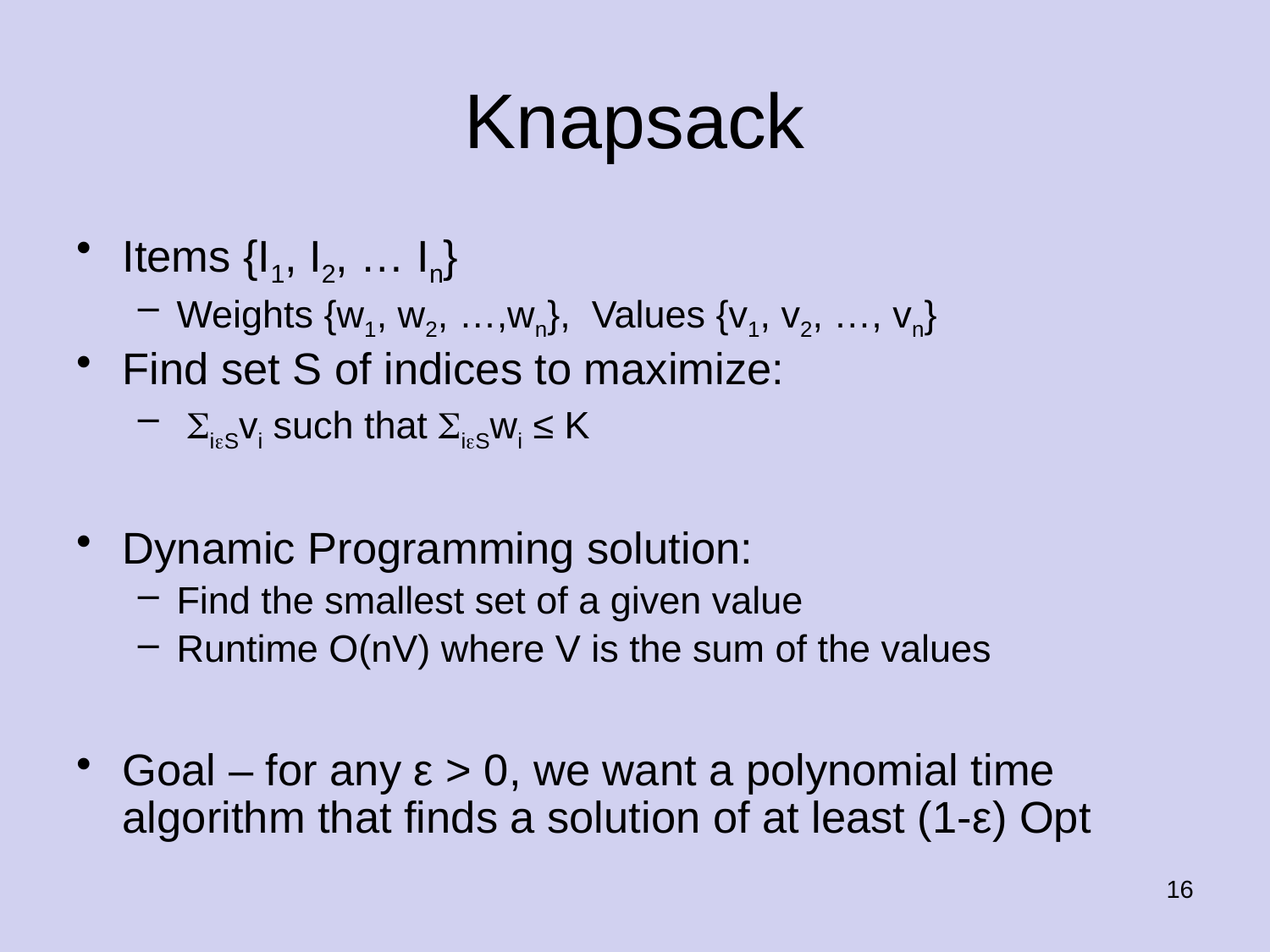

# Knapsack
Items {I1, I2, … In}
Weights {w1, w2, …,wn},  Values {v1, v2, …, vn}
Find set S of indices to maximize:
 ΣiεSvi such that ΣiεSwi ≤ K

Dynamic Programming solution:
Find the smallest set of a given value
Runtime O(nV) where V is the sum of the values

Goal – for any ε > 0, we want a polynomial time algorithm that finds a solution of at least (1-ε) Opt
16